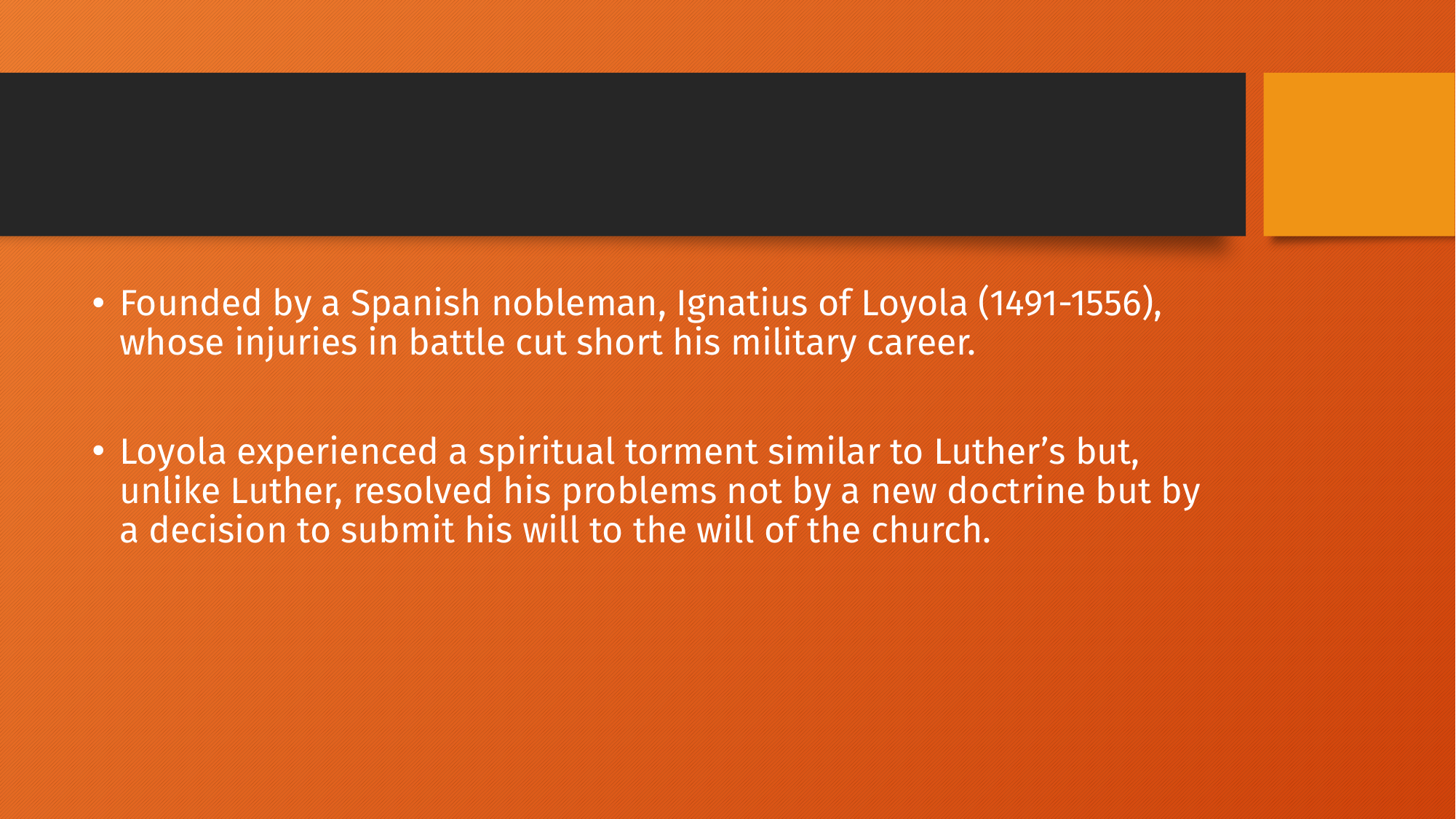

#
Founded by a Spanish nobleman, Ignatius of Loyola (1491-1556), whose injuries in battle cut short his military career.

Loyola experienced a spiritual torment similar to Luther’s but, unlike Luther, resolved his problems not by a new doctrine but by a decision to submit his will to the will of the church.